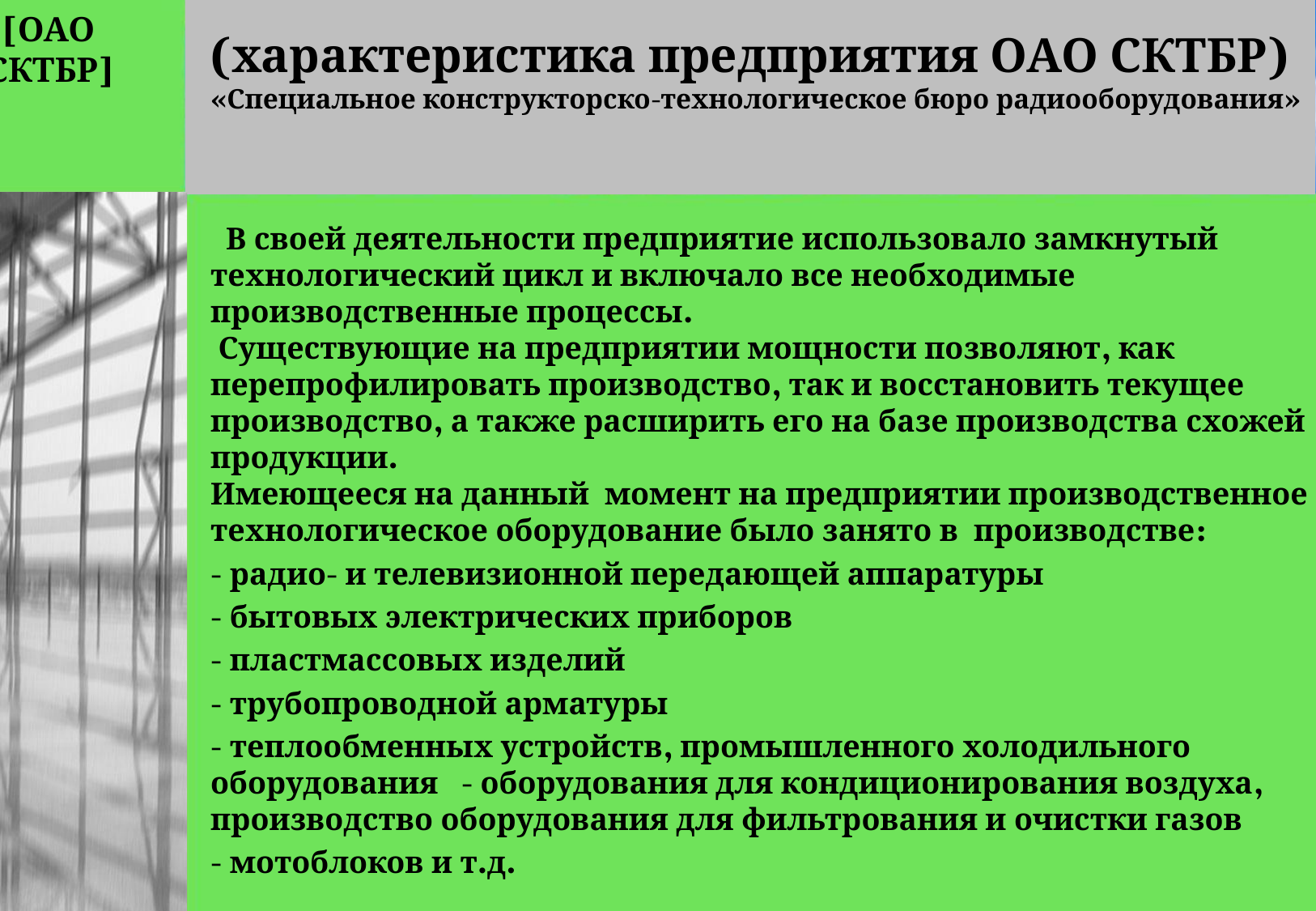

[ОАО
   СКТБР]

(характеристика предприятия ОАО СКТБР)
«Специальное конструкторско-технологическое бюро радиооборудования»
#

  В своей деятельности предприятие использовало замкнутый технологический цикл и включало все необходимые производственные процессы.
 Существующие на предприятии мощности позволяют, как перепрофилировать производство, так и восстановить текущее производство, а также расширить его на базе производства схожей продукции.
Имеющееся на данный  момент на предприятии производственное  и технологическое оборудование было занято в  производстве:
- радио- и телевизионной передающей аппаратуры
- бытовых электрических приборов
- пластмассовых изделий
- трубопроводной арматуры
- теплообменных устройств, промышленного холодильного оборудования   - оборудования для кондиционирования воздуха, производство оборудования для фильтрования и очистки газов
- мотоблоков и т.д.